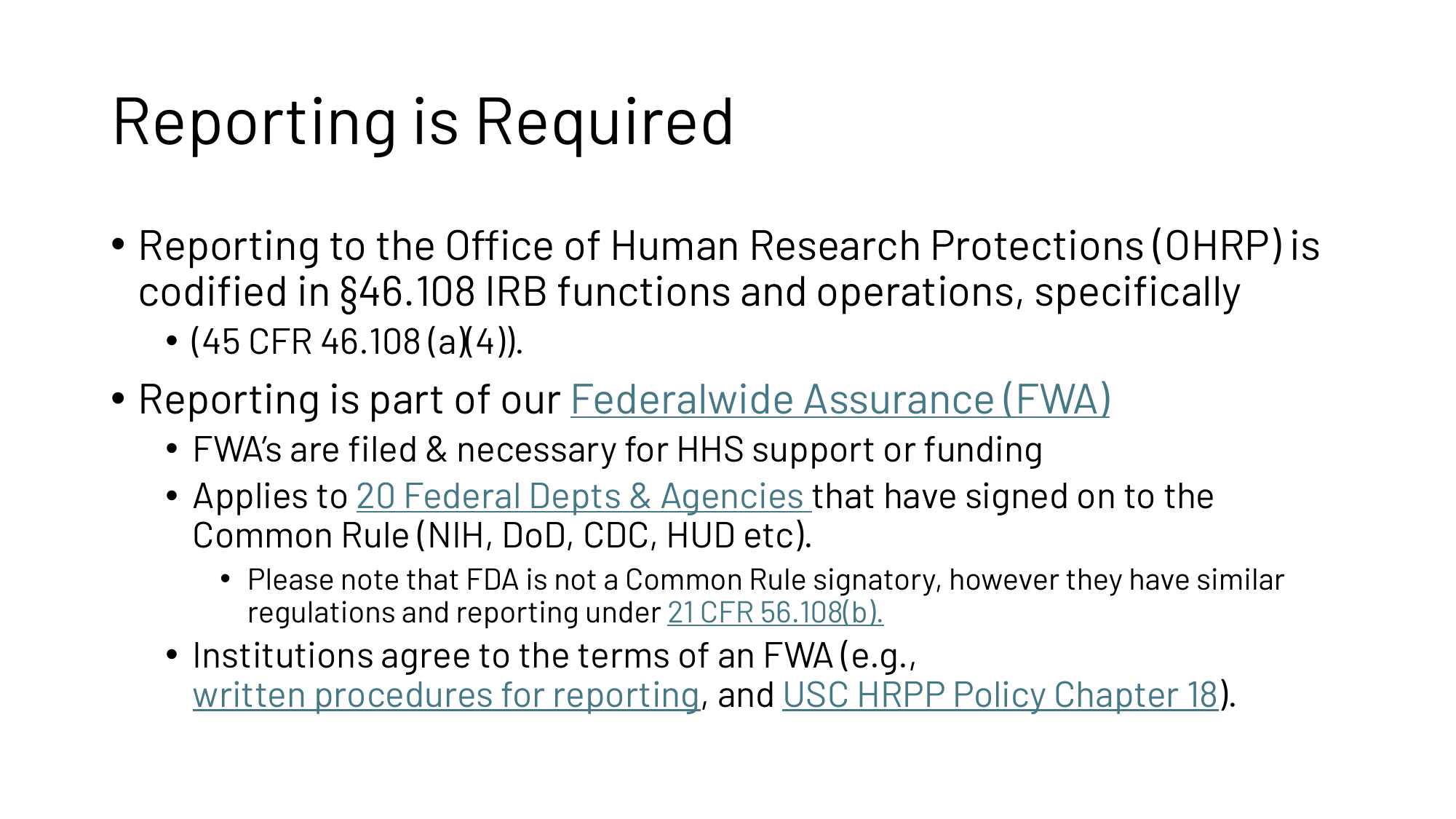

# Reporting is Required
Reporting to the Office of Human Research Protections (OHRP) is codified in §46.108 IRB functions and operations, specifically
(45 CFR 46.108 (a)(4)).
Reporting is part of our Federalwide Assurance (FWA)
FWA’s are filed & necessary for HHS support or funding
Applies to 20 Federal Depts & Agencies that have signed on to the Common Rule (NIH, DoD, CDC, HUD etc).
Please note that FDA is not a Common Rule signatory, however they have similar regulations and reporting under 21 CFR 56.108(b).
Institutions agree to the terms of an FWA (e.g., written procedures for reporting, and USC HRPP Policy Chapter 18).